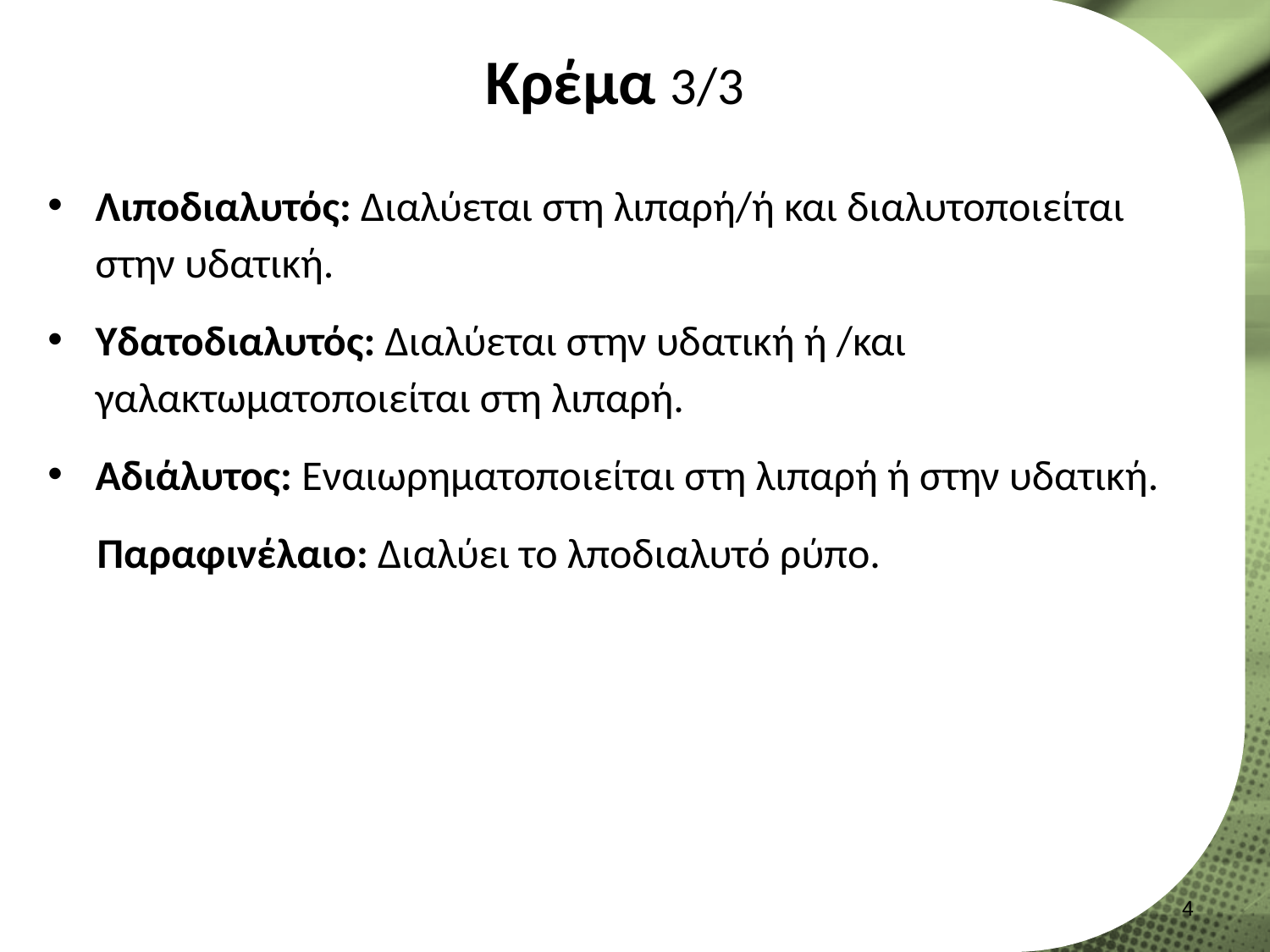

# Κρέμα 3/3
Λιποδιαλυτός: Διαλύεται στη λιπαρή/ή και διαλυτοποιείται στην υδατική.
Υδατοδιαλυτός: Διαλύεται στην υδατική ή /και γαλακτωματοποιείται στη λιπαρή.
Αδιάλυτος: Εναιωρηματοποιείται στη λιπαρή ή στην υδατική.
Παραφινέλαιο: Διαλύει το λποδιαλυτό ρύπο.
4